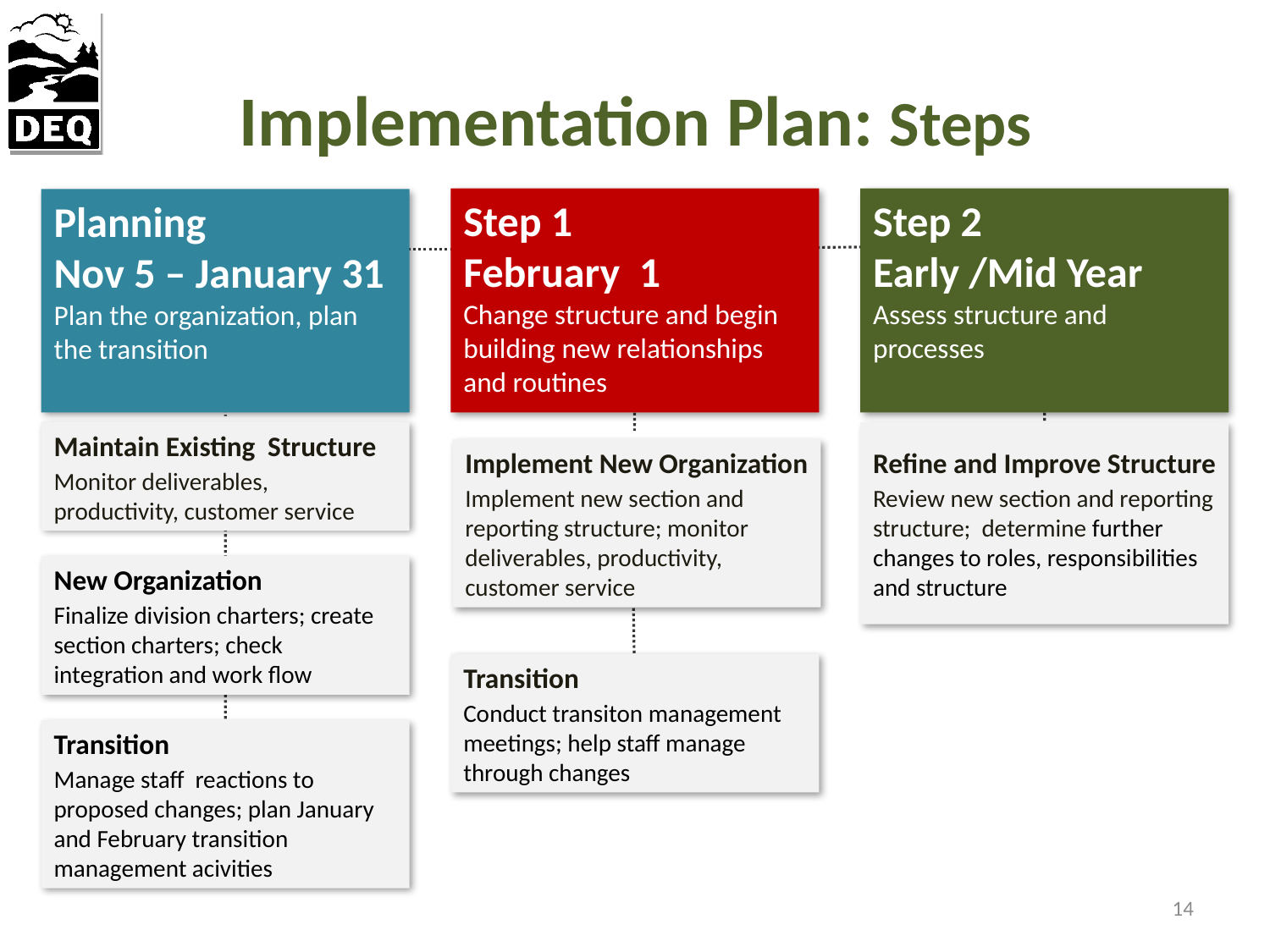

# Implementation Plan: Steps

Step 1
February  1
Change structure and begin building new relationships and routines

Step 2
Early /Mid Year
Assess structure and processes
Planning
Nov 5 – January 31
Plan the organization, plan the transition

Maintain Existing  Structure
Monitor deliverables, productivity, customer service
Implement New Organization
Implement new section and reporting structure; monitor deliverables, productivity, customer service
Refine and Improve Structure
Review new section and reporting structure;  determine further changes to roles, responsibilities and structure

New Organization
Finalize division charters; create section charters; check integration and work flow

Transition
Conduct transiton management meetings; help staff manage through changes

Transition
Manage staff  reactions to proposed changes; plan January and February transition management acivities

14